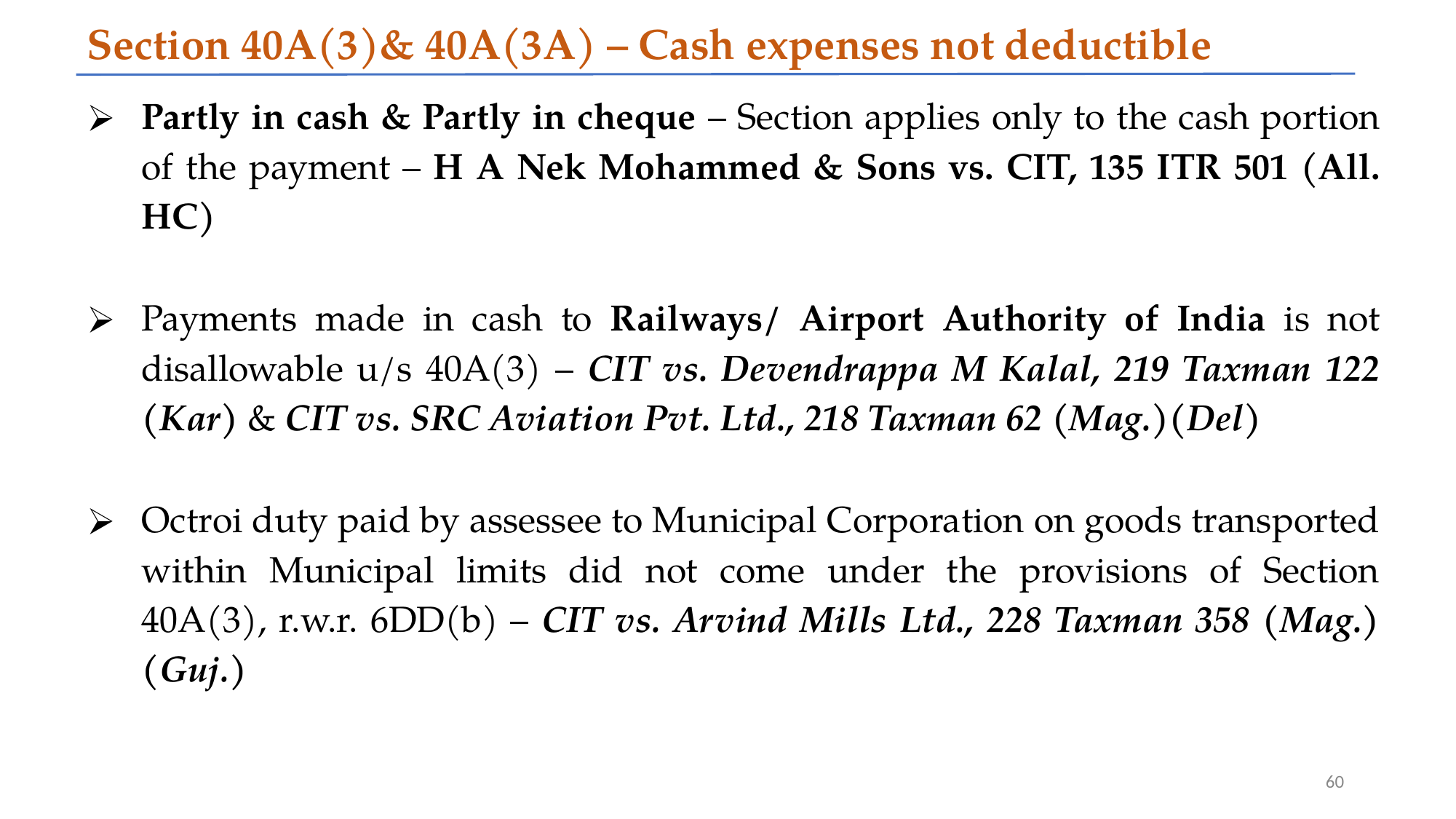

# Section 40A(3)& 40A(3A) – Cash expenses not deductible
Partly in cash & Partly in cheque – Section applies only to the cash portion of the payment – H A Nek Mohammed & Sons vs. CIT, 135 ITR 501 (All. HC)

Payments made in cash to Railways/ Airport Authority of India is not disallowable u/s 40A(3) – CIT vs. Devendrappa M Kalal, 219 Taxman 122 (Kar) & CIT vs. SRC Aviation Pvt. Ltd., 218 Taxman 62 (Mag.)(Del)

Octroi duty paid by assessee to Municipal Corporation on goods transported within Municipal limits did not come under the provisions of Section 40A(3), r.w.r. 6DD(b) – CIT vs. Arvind Mills Ltd., 228 Taxman 358 (Mag.)(Guj.)

60